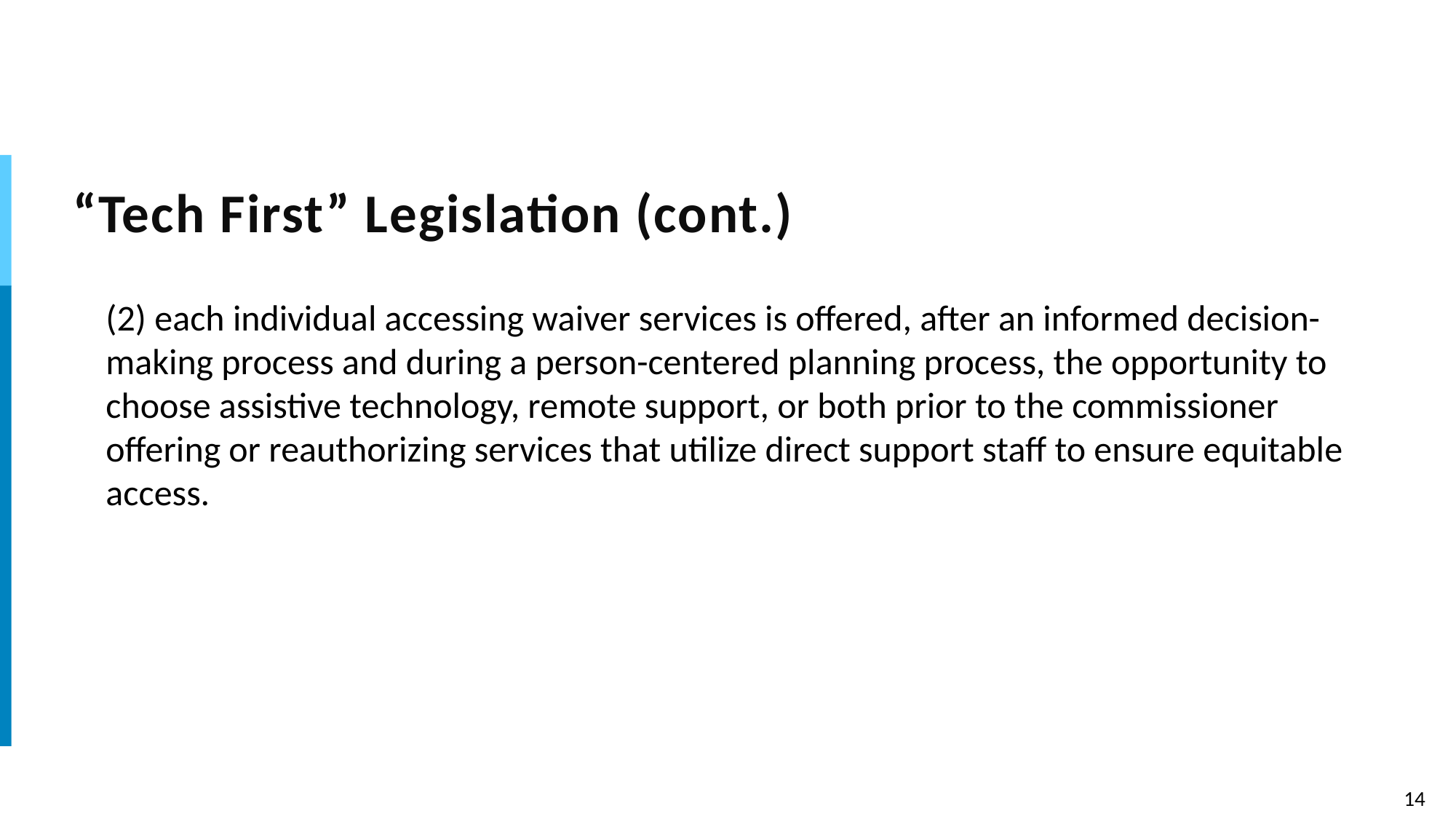

# “Tech First” Legislation (cont.)
(2) each individual accessing waiver services is offered, after an informed decision-making process and during a person-centered planning process, the opportunity to choose assistive technology, remote support, or both prior to the commissioner offering or reauthorizing services that utilize direct support staff to ensure equitable access.